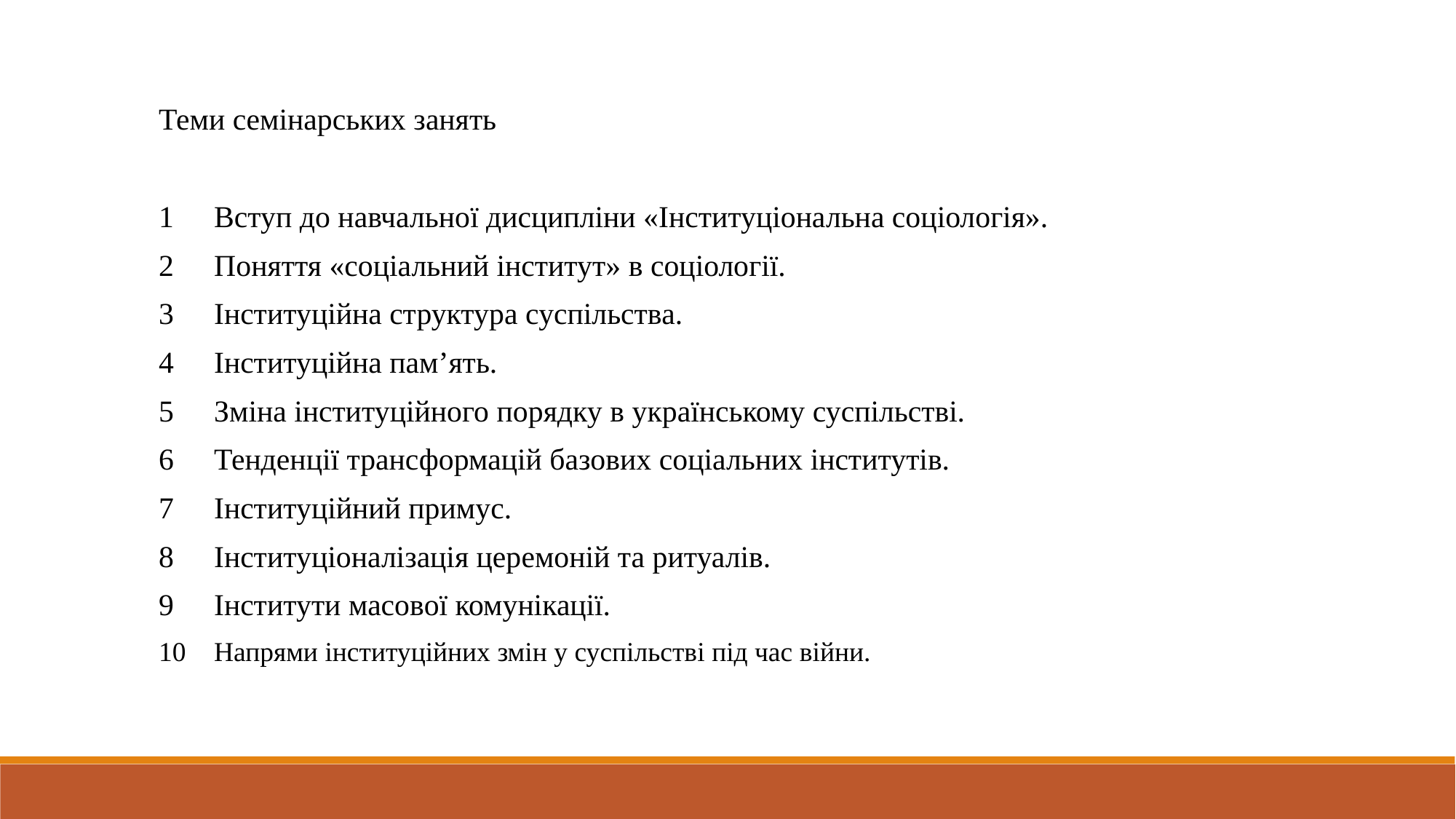

Теми семінарських занять

1	Вступ до навчальної дисципліни «Інституціональна соціологія».
2	Поняття «соціальний інститут» в соціології.
3	Інституційна структура суспільства.
4	Інституційна пам’ять.
5	Зміна інституційного порядку в українському суспільстві.
6	Тенденції трансформацій базових соціальних інститутів.
7	Інституційний примус.
8	Інституціоналізація церемоній та ритуалів.
9	Інститути масової комунікації.
10	Напрями інституційних змін у суспільстві під час війни.